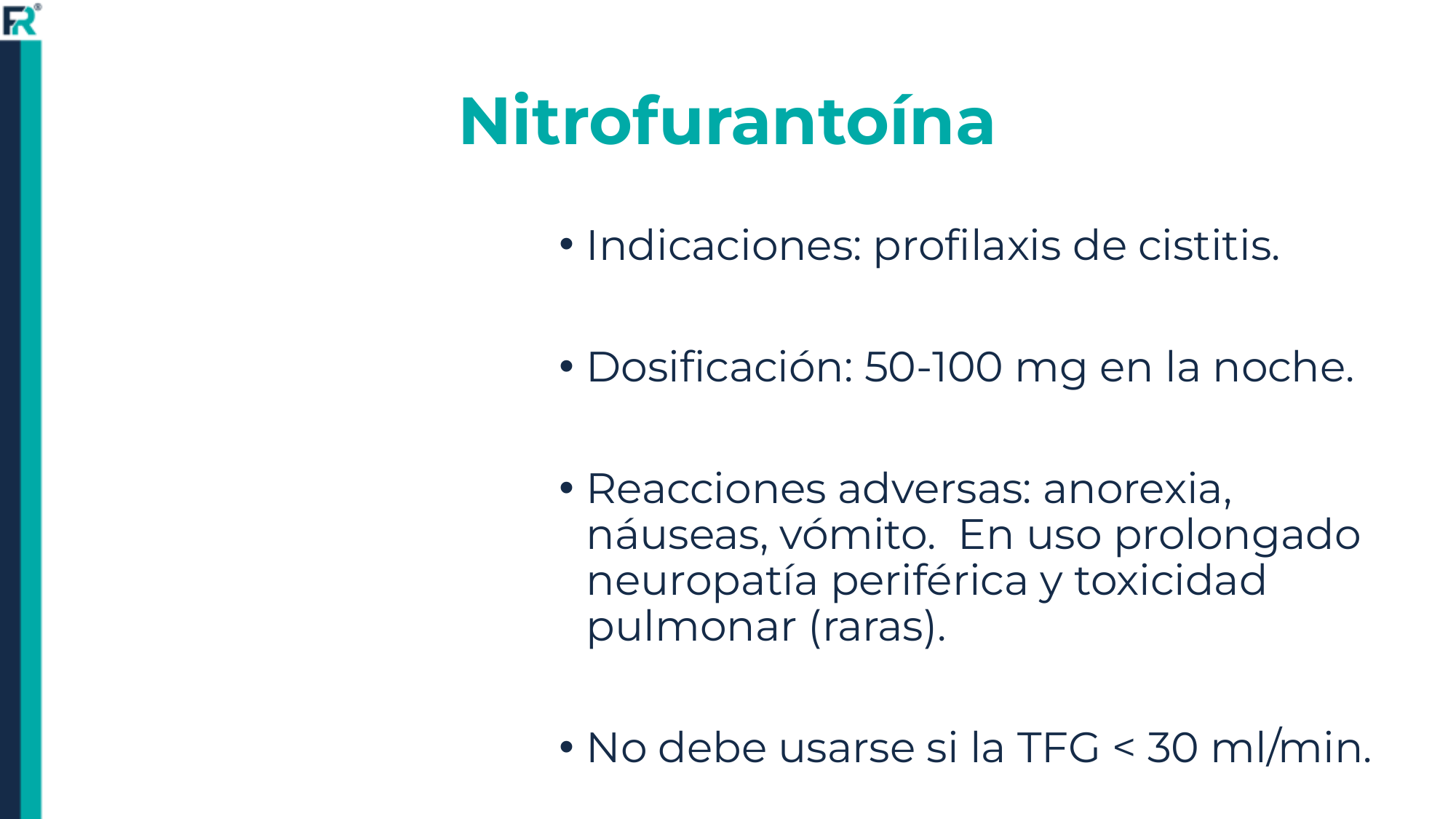

# Nitrofurantoína
Indicaciones: profilaxis de cistitis.

Dosificación: 50-100 mg en la noche.

Reacciones adversas: anorexia, náuseas, vómito.  En uso prolongado neuropatía periférica y toxicidad pulmonar (raras).

No debe usarse si la TFG < 30 ml/min.